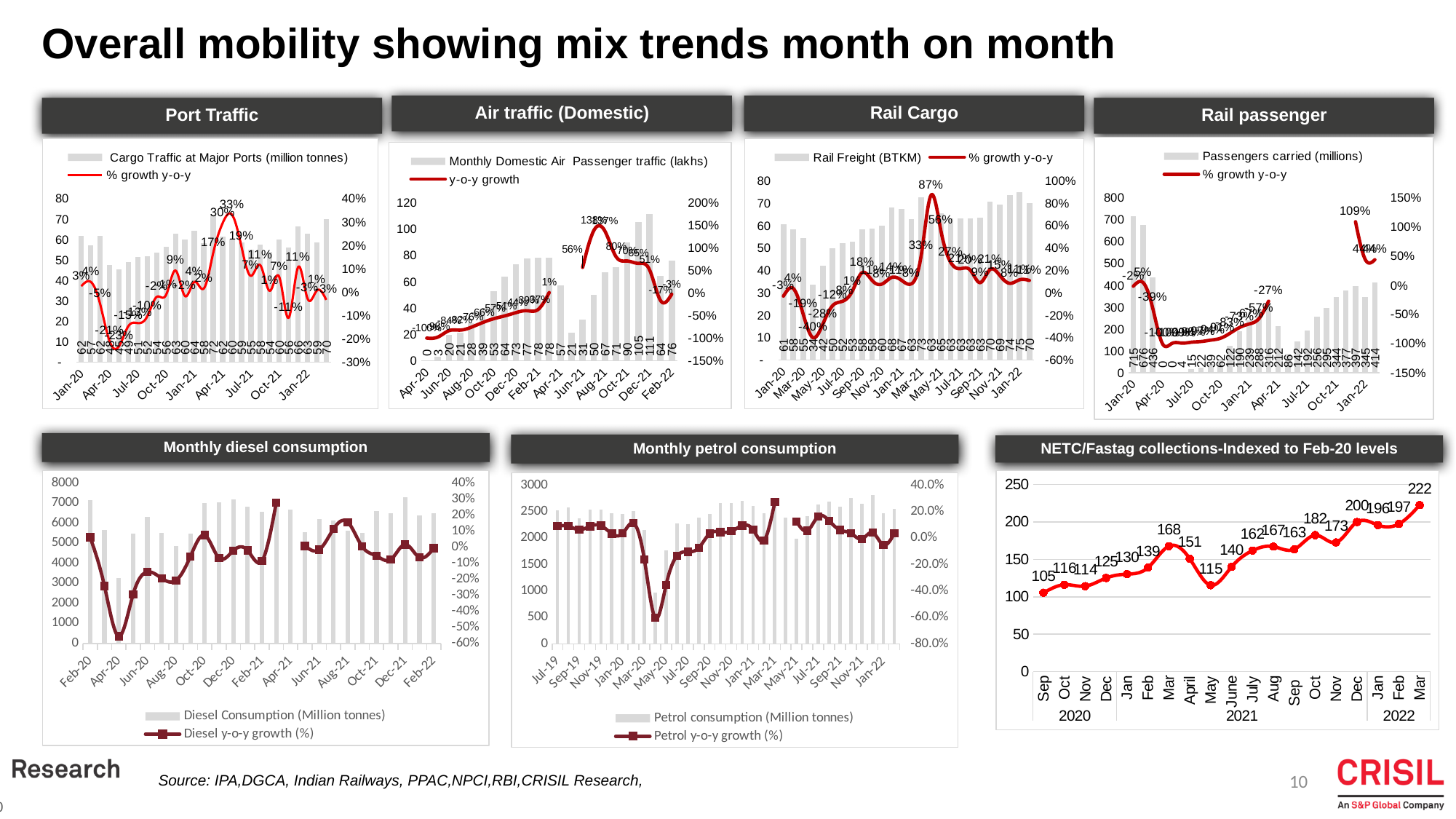

# Overall mobility showing mix trends month on month
Air traffic (Domestic)
Rail Cargo
Port Traffic
Rail passenger

### Chart

| Category | Passengers carried (millions) | % growth y-o-y |
|---|---|---|
| 43831 | 715.12 | -0.016976645085020725 |
| 43862 | 675.91 | 0.04528091799019518 |
| 43891 | 436.05 | -0.38841201716738194 |
| 43922 | 0.0 | -1.0 |
| 43952 | 0.0 | -1.0 |
| 43983 | 3.98 | -0.9943989417095893 |
| 44013 | 14.62 | -0.9795097475858783 |
| 44044 | 22.29 | -0.9677162389201089 |
| 44075 | 39.38 | -0.9430645114651708 |
| 44105 | 61.86 | -0.9119944231836223 |
| 44136 | 122.0 | -0.8256495269671592 |
| 44166 | 190.0 | -0.7259127825622828 |
| 44197 | 239.0 | -0.6657903568631838 |
| 44228 | 288.0 | -0.5739077687857851 |
| 44256 | 316.33 | -0.274555670221305 |
| 44287 | 211.73 | None |
| 44317 | 86.0 | None |
| 44348 | 142.0 | None |
| 44378 | 192.0 | None |
| 44409 | 256.04 | None |
| 44440 | 295.0 | None |
| 44470 | 344.41 | None |
| 44501 | 376.98 | None |
| 44531 | 397.0 | 1.0894736842105264 |
| 44562 | 345.2 | 0.4443514644351465 |
| 44593 | 413.75 | 0.4366319444444444 |

### Chart

| Category |  Cargo Traffic at Major Ports (million tonnes)  | % growth y-o-y |
|---|---|---|
| 43831 | 61.697 | 0.0254121792314852 |
| 43862 | 57.23 | 0.04388588939150728 |
| 43891 | 61.867 | -0.0506682625174546 |
| 43922 | 47.506 | -0.20936657457644037 |
| 43952 | 45.445 | -0.23173803526448356 |
| 43983 | 49.103 | -0.1454403063000348 |
| 44013 | 51.456 | -0.1324374905160931 |
| 44044 | 51.667 | -0.10393687131460272 |
| 44075 | 53.503 | -0.02082685163155873 |
| 44105 | 56.268 | -0.011906016225898153 |
| 44136 | 63.0 | 0.09219513886481057 |
| 44166 | 59.937 | -0.01670084488557133 |
| 44197 | 64.381 | 0.04350292558795399 |
| 44228 | 58.115 | 0.015463917525773363 |
| 44256 | 72.225 | 0.16742366689834642 |
| 44287 | 61.528 | 0.2951627162884687 |
| 44317 | 60.448 | 0.3301353284189681 |
| 44348 | 58.633 | 0.19408182799421625 |
| 44378 | 55.026 | 0.06937966417910446 |
| 44409 | 57.591 | 0.11465732479145285 |
| 44440 | 53.794 | 0.0054389473487468365 |
| 44470 | 59.963 | 0.06566787516883488 |
| 44501 | 56.071 | -0.10998412698412696 |
| 44531 | 66.29 | 0.10599462769241041 |
| 44562 | 62.676 | -0.02648296857768595 |
| 44593 | 58.501 | 0.006642002925234314 |
| 44621 | 69.825 | -0.03322949117341634 |

### Chart

| Category | Rail Freight (BTKM) | % growth y-o-y |
|---|---|---|
| 43831 | 60.542 | -0.030583488118875346 |
| 43862 | 58.332 | 0.03743753001227179 |
| 43891 | 54.531 | -0.18937119072394826 |
| 43922 | 33.502 | -0.4014614188983975 |
| 43952 | 41.939 | -0.2808813443072702 |
| 43983 | 49.783 | -0.11597471321518626 |
| 44013 | 52.11 | -0.07680042519266539 |
| 44044 | 52.688 | 0.013523131672597888 |
| 44075 | 58.172 | 0.17864451423361372 |
| 44105 | 58.438 | 0.11048190939495295 |
| 44136 | 60.0 | 0.07644557670571772 |
| 44166 | 68.0 | 0.13566143928386531 |
| 44197 | 67.259 | 0.1109477717947871 |
| 44228 | 62.933 | 0.07887608859631068 |
| 44256 | 72.549 | 0.3304175606535733 |
| 44287 | 62.61 | 0.8688436511253059 |
| 44317 | 65.313 | 0.5573332697489211 |
| 44348 | 63.267 | 0.2708555129260992 |
| 44378 | 63.287 | 0.21448858184609487 |
| 44409 | 63.244 | 0.20034922563012447 |
| 44440 | 63.396 | 0.08980265419789579 |
| 44470 | 70.465 | 0.20580786474554236 |
| 44501 | 69.183 | 0.1530499999999999 |
| 44531 | 73.691 | 0.08369117647058832 |
| 44562 | 74.987 | 0.11489912130718571 |
| 44593 | 69.808 | 0.1092431633642128 |

### Chart

| Category | Monthly Domestic Air  Passenger traffic (lakhs) | y-o-y growth |
|---|---|---|
| 43922 | 0.0 | -1.0 |
| 43952 | 2.81 | -0.9769426438007713 |
| 43983 | 19.84 | -0.835010395010395 |
| 44013 | 21.07 | -0.8230155396892063 |
| 44044 | 28.32 | -0.7598575426100229 |
| 44075 | 39.43 | -0.6581115061128935 |
| 44105 | 52.71 | -0.5720201364079247 |
| 44136 | 63.54 | -0.5092299374372442 |
| 44166 | 73.27 | -0.4371639268704871 |
| 44197 | 77.34 | -0.39497770476413985 |
| 44228 | 78.27 | -0.3671571798188875 |
| 44256 | 78.22 | 0.007729966503478458 |
| 44287 | 57.25 | None |
| 44317 | 21.15 | None |
| 44348 | 31.0 | 0.5625 |
| 44378 | 50.07 | 1.3763644992880875 |
| 44409 | 67.01 | 1.3661723163841808 |
| 44440 | 71.0 | 0.8006593963986812 |
| 44470 | 89.85 | 0.7046101309049515 |
| 44501 | 105.0 | 0.6525023607176581 |
| 44531 | 111.0 | 0.5149447249897641 |
| 44562 | 64.08 | -0.17145073700543068 |
| 44593 | 76.0 | -0.02900217196882582 |
Monthly diesel consumption
Monthly petrol consumption
NETC/Fastag collections-Indexed to Feb-20 levels

### Chart

| Category |  |
|---|---|
| Sep | 105.39737768226382 |
| Oct | 116.07289481986341 |
| Nov | 114.16329376899853 |
| Dec | 125.07995506660497 |
| Jan | 130.18525935503783 |
| Feb | 138.82082724717426 |
| Mar | 167.6060535542957 |
| April | 150.76941175201713 |
| May | 115.41246396723214 |
| June | 139.90706220216 |
| July | 161.6317613018743 |
| Aug | 167.06293607680286 |
| Sep  | 163.4240489776007 |
| Oct | 182.27022544660286 |
| Nov | 172.54842259948072 |
| Dec | 199.81291996962213 |
| Jan | 195.68522714067643 |
| Feb | 197.20595607765642 |
| Mar | 222.406607033325 |

### Chart

| Category | Diesel Consumption (Million tonnes) | Diesel y-o-y growth (%) |
|---|---|---|
| 43862 | 7159.86120817699 | 0.0624007984195214 |
| 43891 | 5651.1738890946435 | -0.24156533885099785 |
| 43922 | 3249.67387478103 | -0.5561338342739086 |
| 43952 | 5495.085351264833 | -0.29422679741069924 |
| 43983 | 6299.910963714174 | -0.15427405737867905 |
| 44013 | 5510.604516438102 | -0.19401225726488047 |
| 44044 | 4850.53151652986 | -0.20684644946330644 |
| 44075 | 5489.932799637143 | -0.05849205974324423 |
| 44105 | 6994.229966205522 | 0.07487781868841581 |
| 44136 | 7042.0 | -0.06753177966101698 |
| 44166 | 7183.0 | -0.02095507051213652 |
| 44197 | 6804.0 | -0.019878997407087318 |
| 44228 | 6550.0 | -0.0851777975082103 |
| 44256 | 7224.0 | 0.27831847714693736 |
| 44287 | 6683.0 | None |
| 44317 | 5535.0 | 0.007263699503044174 |
| 44348 | 6203.0 | -0.01538291005576986 |
| 44378 | 6141.0 | 0.11439679288931592 |
| 44409 | 5606.0 | 0.15574962885935717 |
| 44440 | 5512.0 | 0.004019575679380827 |
| 44470 | 6612.0 | -0.054649327810547765 |
| 44501 | 6507.0 | -0.07597273501846069 |
| 44531 | 7305.0 | 0.01698454684672135 |
| 44562 | 6369.0 | -0.06393298059964725 |
| 44593 | 6511.0 | -0.00595419847328249 |

### Chart

| Category | Petrol consumption (Million tonnes) | Petrol y-o-y growth (%) |
|---|---|---|
| 43647 | 2522.9077699623563 | 0.08933841535507603 |
| 43678 | 2574.929091280884 | 0.089824815372618 |
| 43709 | 2372.2949184322615 | 0.06261810456092332 |
| 43739 | 2539.306914299862 | 0.08880323913037569 |
| 43770 | 2534.738305277895 | 0.09307788403031392 |
| 43800 | 2473.2641568353583 | 0.032678144816433496 |
| 43831 | 2456.1561711158474 | 0.03469381208014455 |
| 43862 | 2510.953459767017 | 0.11276466198405366 |
| 43891 | 2155.727264578911 | -0.1636688141764 |
| 43922 | 972.9538207993244 | -0.6043494215153149 |
| 43952 | 1770.5076263457363 | -0.353218934616952 |
| 43983 | 2282.2296034715073 | -0.13508409507198782 |
| 44013 | 2260.372796613332 | -0.10406047199773039 |
| 44044 | 2381.6467267233206 | -0.07506317949183461 |
| 44075 | 2450.5428622041213 | 0.03298407089434319 |
| 44105 | 2654.0684799764067 | 0.045194050797985774 |
| 44136 | 2665.0 | 0.05139058909981786 |
| 44166 | 2706.0 | 0.0941006816928267 |
| 44197 | 2610.0 | 0.06263601260104745 |
| 44228 | 2463.0 | -0.01909770950970424 |
| 44256 | 2740.0 | 0.2710327716410905 |
| 44287 | 2386.0 | None |
| 44317 | 1990.0 | 0.12397143643333974 |
| 44348 | 2409.0 | 0.05554673216737793 |
| 44378 | 2630.0 | 0.16352488578011237 |
| 44409 | 2691.0 | 0.1298904954314064 |
| 44440 | 2598.0 | 0.06017325388189687 |
| 44470 | 2750.0 | 0.036145080937943996 |
| 44501 | 2646.0 | -0.007129455909943738 |
| 44531 | 2816.0 | 0.04065040650406515 |
| 44562 | 2473.0 | -0.05249042145593874 |
| 44593 | 2550.0 | 0.035322777101096214 |
10
Source: IPA,DGCA, Indian Railways, PPAC,NPCI,RBI,CRISIL Research,